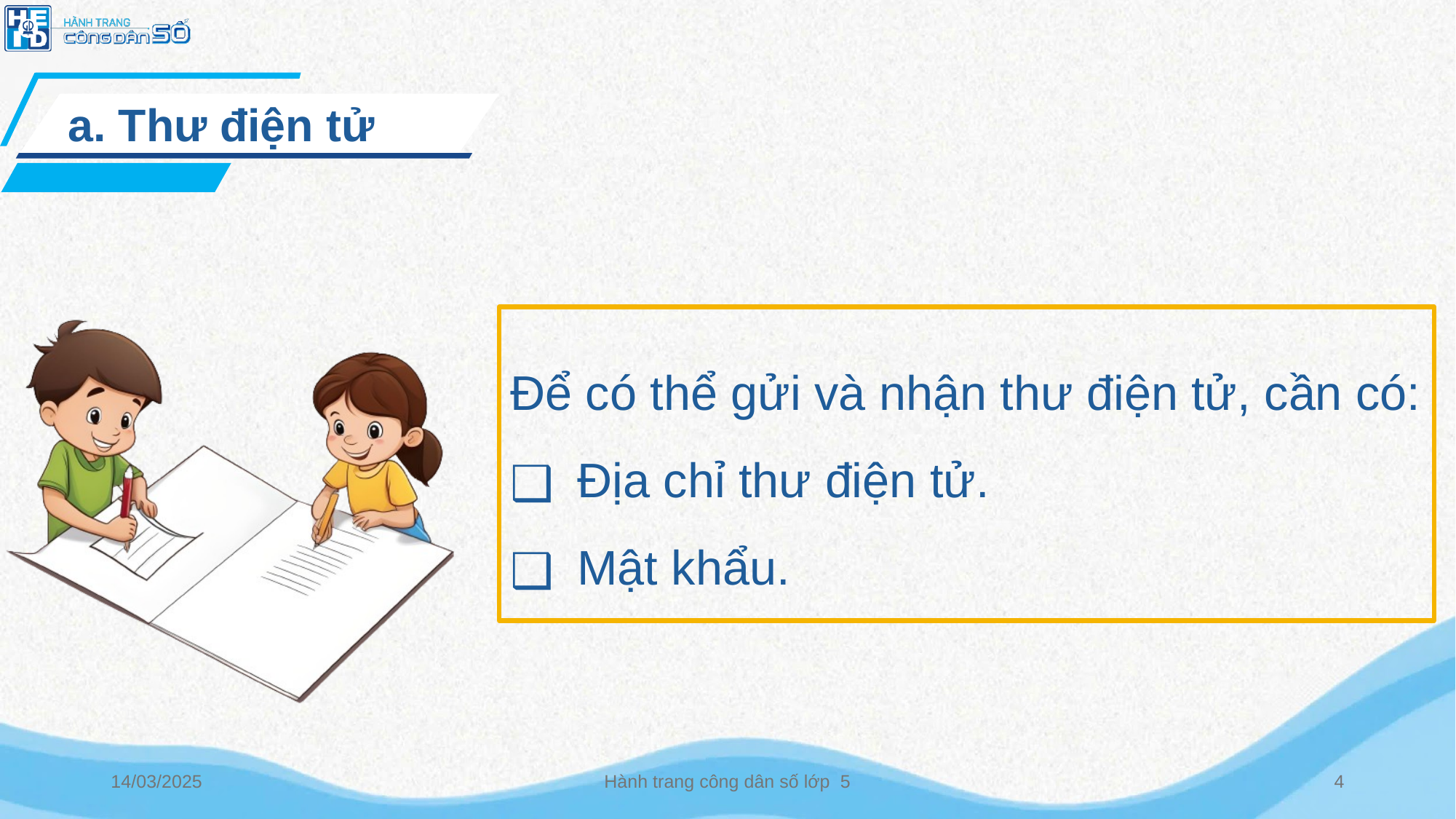

a. Thư điện tử
Để có thể gửi và nhận thư điện tử, cần có:
Địa chỉ thư điện tử.
Mật khẩu.
14/03/2025
Hành trang công dân số lớp  5
4